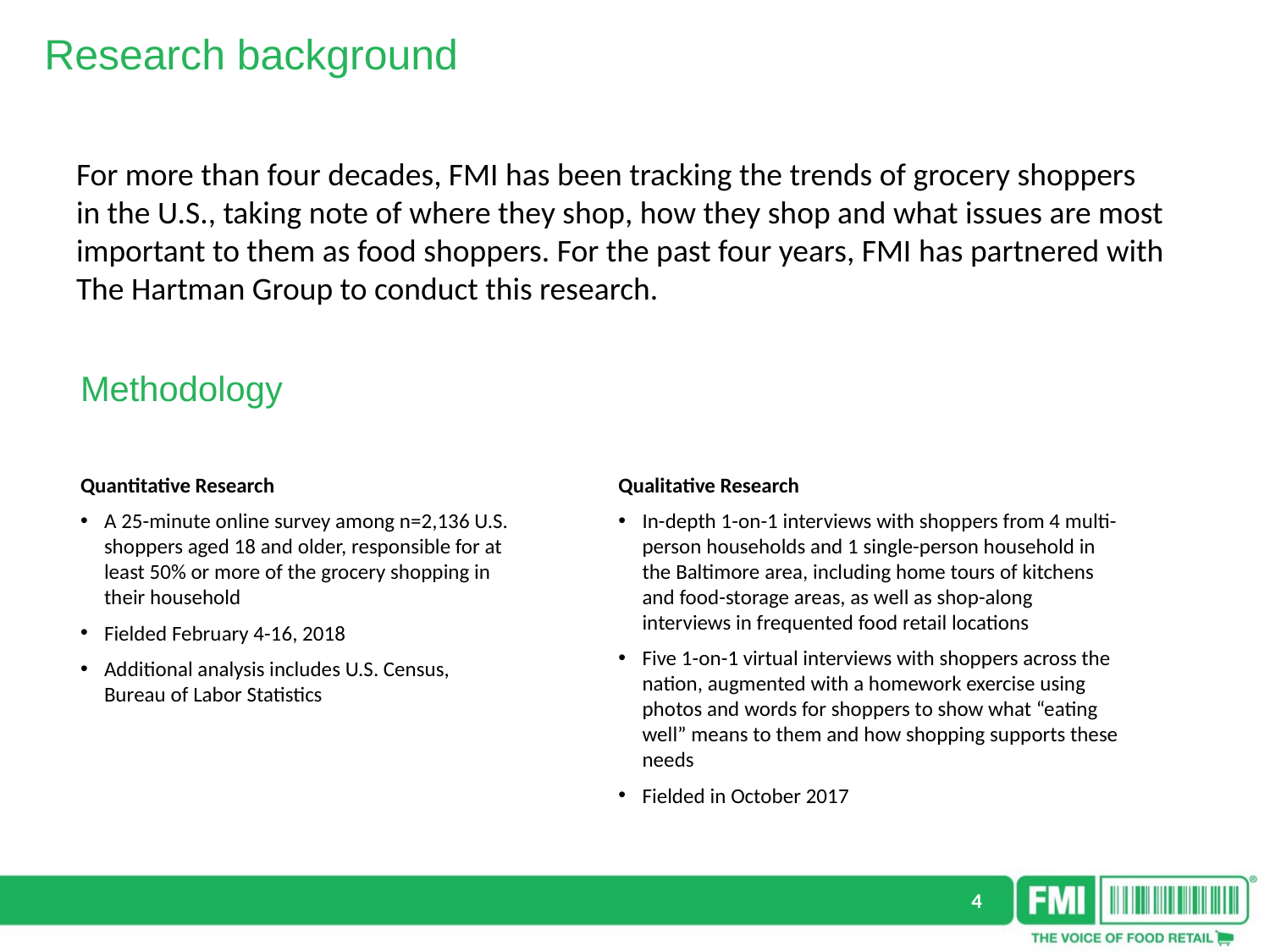

Research background
For more than four decades, FMI has been tracking the trends of grocery shoppers in the U.S., taking note of where they shop, how they shop and what issues are most important to them as food shoppers. For the past four years, FMI has partnered with The Hartman Group to conduct this research.
Methodology
Quantitative Research
A 25-minute online survey among n=2,136 U.S. shoppers aged 18 and older, responsible for at least 50% or more of the grocery shopping in their household
Fielded February 4-16, 2018
Additional analysis includes U.S. Census,   Bureau of Labor Statistics
Qualitative Research
In-depth 1-on-1 interviews with shoppers from 4 multi-person households and 1 single-person household in the Baltimore area, including home tours of kitchens and food-storage areas, as well as shop-along interviews in frequented food retail locations
Five 1-on-1 virtual interviews with shoppers across the nation, augmented with a homework exercise using photos and words for shoppers to show what “eating well” means to them and how shopping supports these needs
Fielded in October 2017